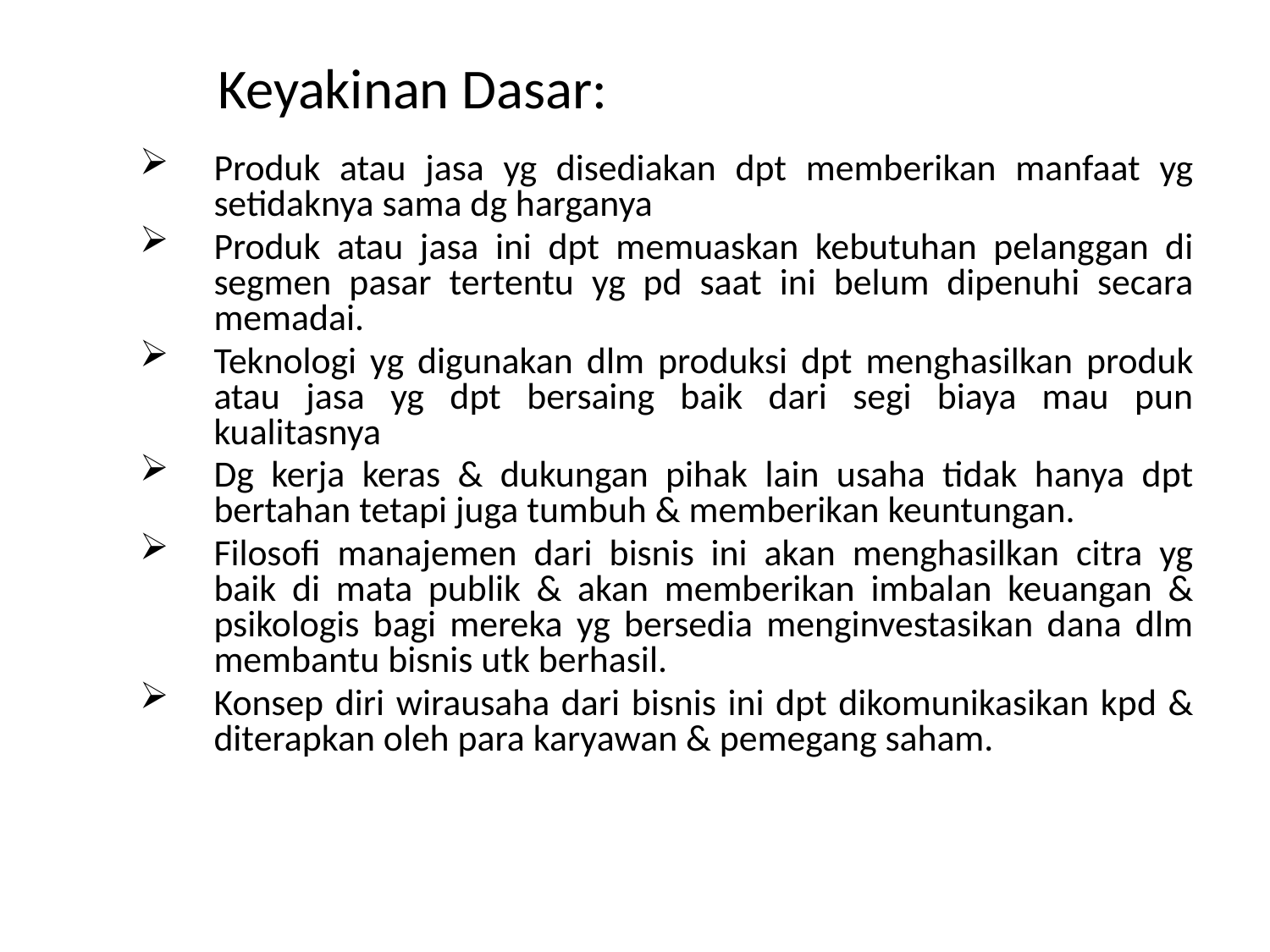

# Keyakinan Dasar:
Produk atau jasa yg disediakan dpt memberikan manfaat yg setidaknya sama dg harganya
Produk atau jasa ini dpt memuaskan kebutuhan pelanggan di segmen pasar tertentu yg pd saat ini belum dipenuhi secara memadai.
Teknologi yg digunakan dlm produksi dpt menghasilkan produk atau jasa yg dpt bersaing baik dari segi biaya mau pun kualitasnya
Dg kerja keras & dukungan pihak lain usaha tidak hanya dpt bertahan tetapi juga tumbuh & memberikan keuntungan.
Filosofi manajemen dari bisnis ini akan menghasilkan citra yg baik di mata publik & akan memberikan imbalan keuangan & psikologis bagi mereka yg bersedia menginvestasikan dana dlm membantu bisnis utk berhasil.
Konsep diri wirausaha dari bisnis ini dpt dikomunikasikan kpd & diterapkan oleh para karyawan & pemegang saham.